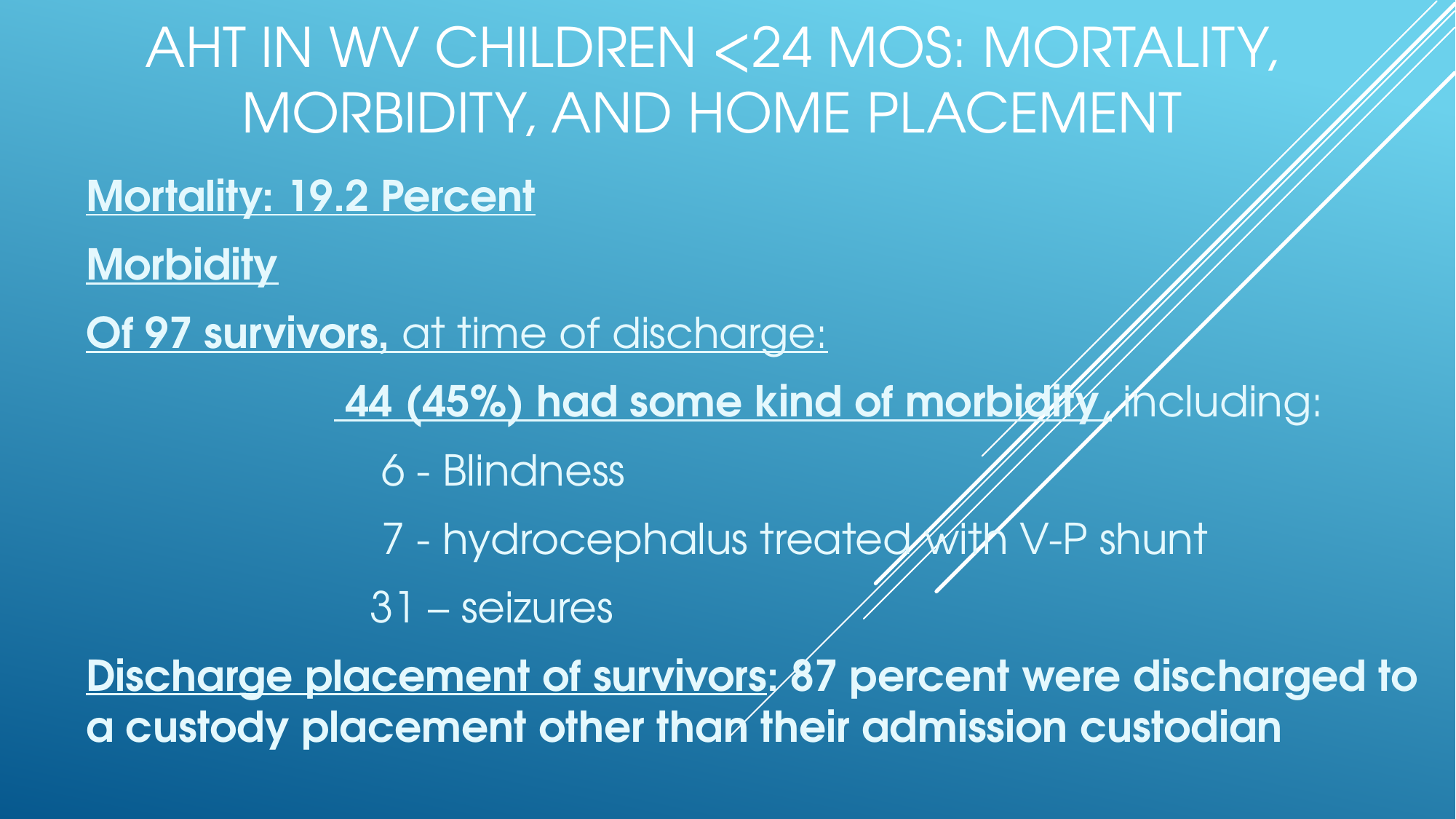

# AHT in WV Children <24 mos: Mortality, Morbidity, and Home Placement
Mortality: 19.2 Percent
Morbidity
Of 97 survivors, at time of discharge:
                      44 (45%) had some kind of morbidity, including:
                         6 - Blindness
                         7 - hydrocephalus treated with V-P shunt
                        31 – seizures
Discharge placement of survivors: 87 percent were discharged to a custody placement other than their admission custodian